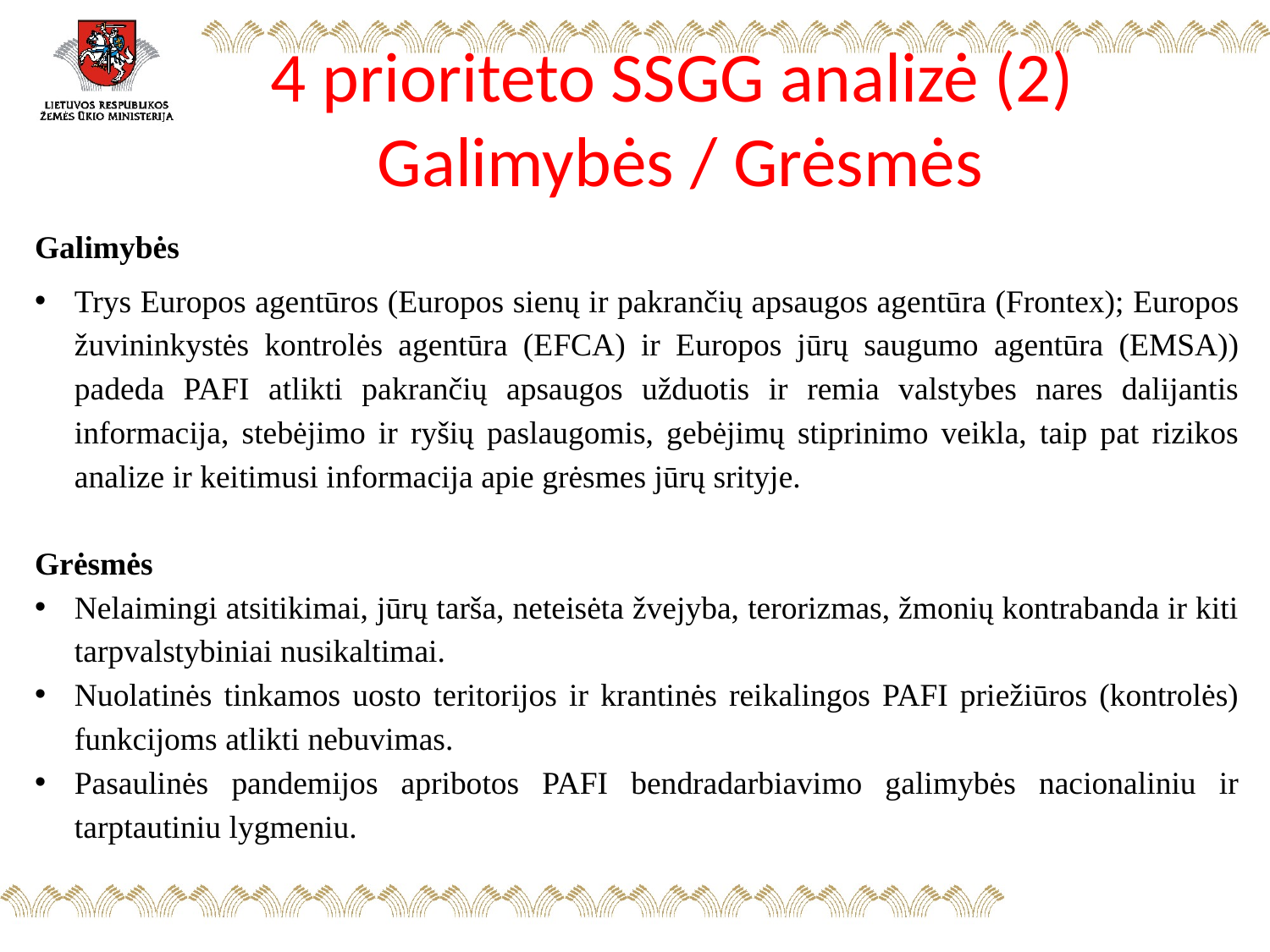

# 4 prioriteto SSGG analizė (2) Galimybės / Grėsmės
Galimybės
Trys Europos agentūros (Europos sienų ir pakrančių apsaugos agentūra (Frontex); Europos žuvininkystės kontrolės agentūra (EFCA) ir Europos jūrų saugumo agentūra (EMSA)) padeda PAFI atlikti pakrančių apsaugos užduotis ir remia valstybes nares dalijantis informacija, stebėjimo ir ryšių paslaugomis, gebėjimų stiprinimo veikla, taip pat rizikos analize ir keitimusi informacija apie grėsmes jūrų srityje.

Grėsmės
Nelaimingi atsitikimai, jūrų tarša, neteisėta žvejyba, terorizmas, žmonių kontrabanda ir kiti tarpvalstybiniai nusikaltimai.
Nuolatinės tinkamos uosto teritorijos ir krantinės reikalingos PAFI priežiūros (kontrolės) funkcijoms atlikti nebuvimas.
Pasaulinės pandemijos apribotos PAFI bendradarbiavimo galimybės nacionaliniu ir tarptautiniu lygmeniu.